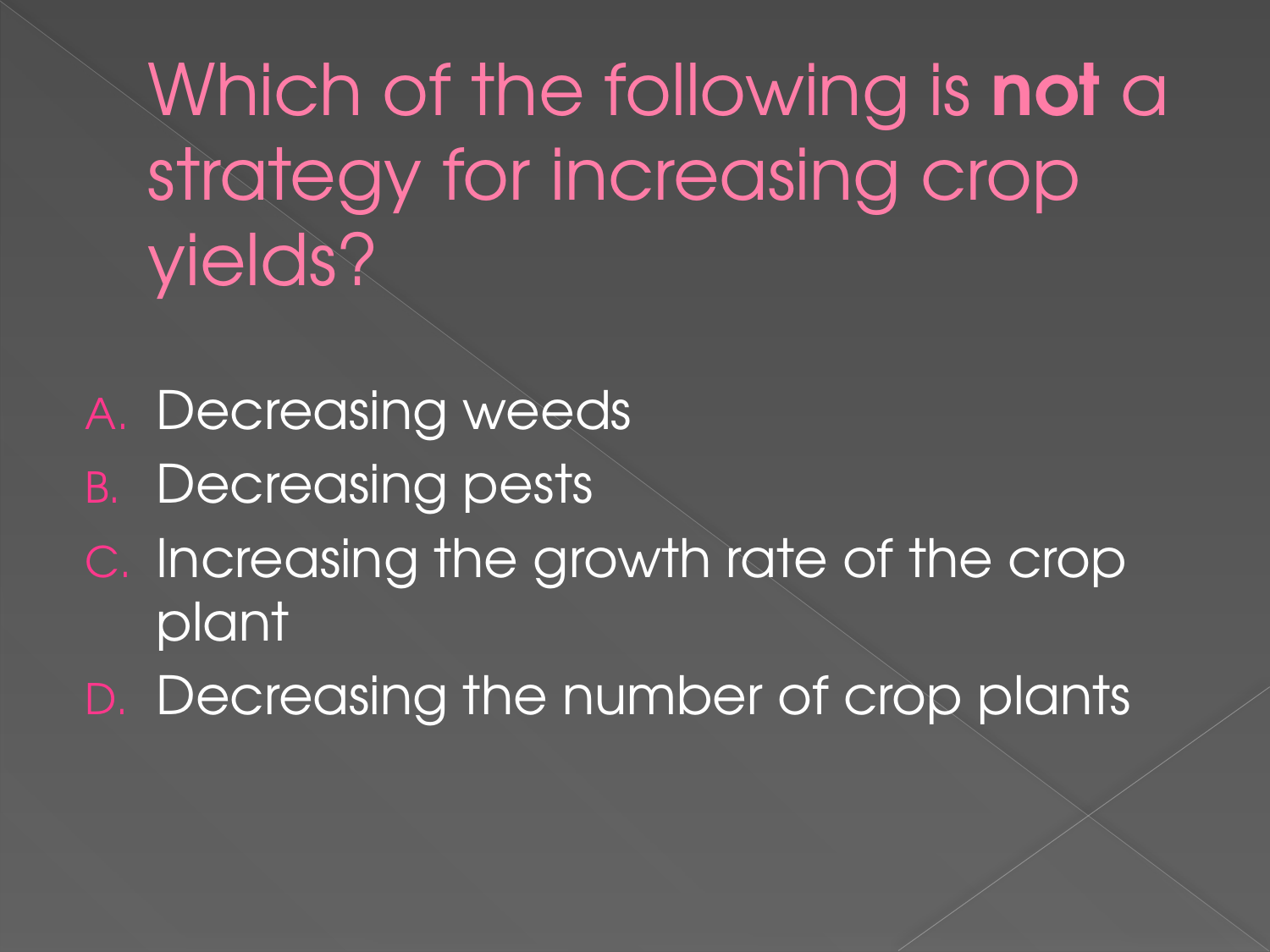

# Which of the following is not a strategy for increasing crop yields?
Decreasing weeds
Decreasing pests
Increasing the growth rate of the crop plant
Decreasing the number of crop plants